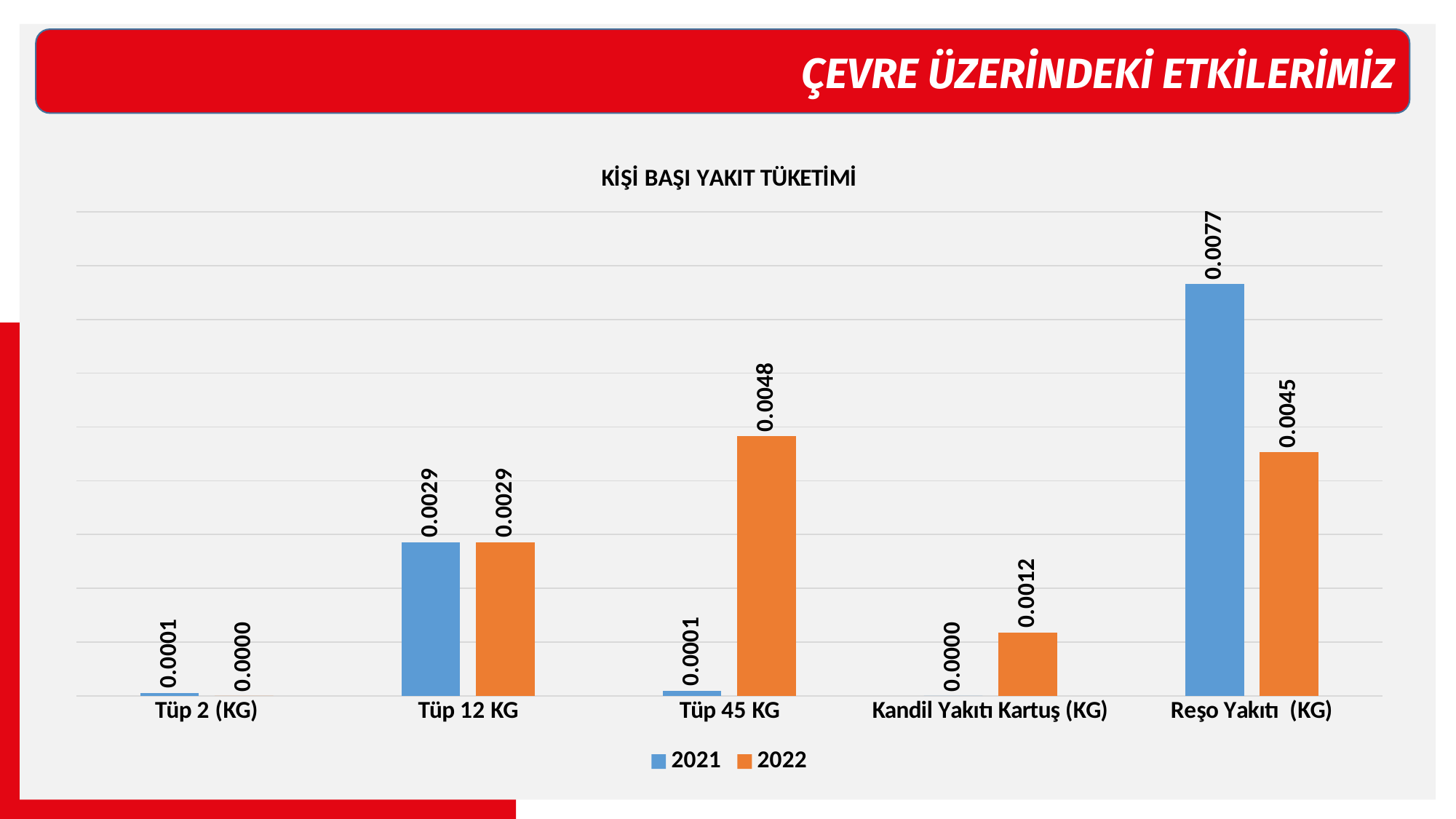

ÇEVRE ÜZERİNDEKİ ETKİLERİMİZ

### Chart: KİŞİ BAŞI YAKIT TÜKETİMİ

| Category | 2021 | 2022 |
|---|---|---|
| Tüp 2 (KG) | 5.7662229077620565e-05 | 0.0 |
| Tüp 12 KG | 0.0028542803393422182 | 0.0028542803393422182 |
| Tüp 45 KG | 9.370112225113343e-05 | 0.0048273816660461535 |
| Kandil Yakıtı Kartuş (KG) | 0.0 | 0.0011812886900442352 |
| Reşo Yakıtı  (KG) | 0.007658264799371482 | 0.004530797432968808 |